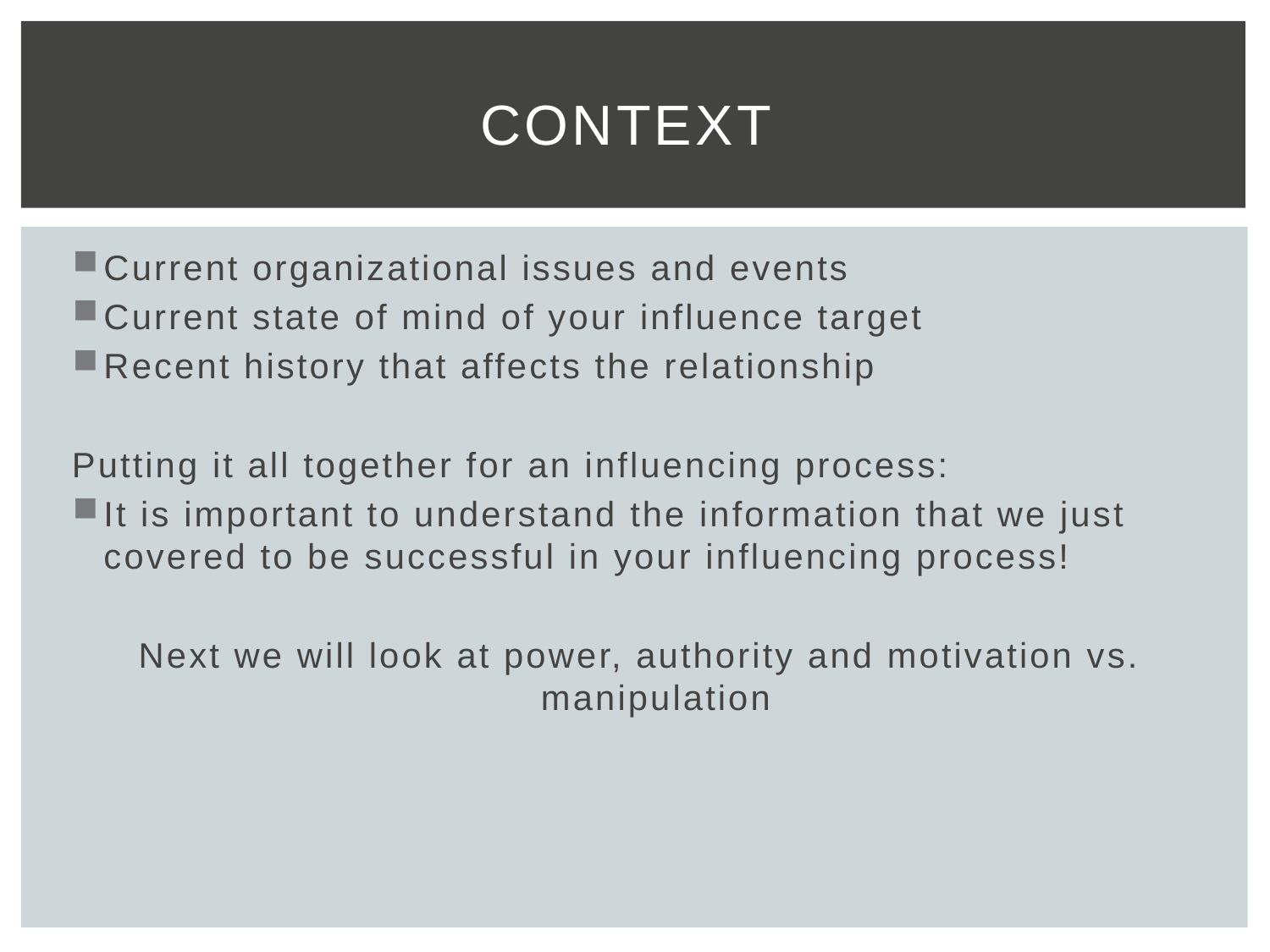

# Context
Current organizational issues and events
Current state of mind of your influence target
Recent history that affects the relationship

Putting it all together for an influencing process:
It is important to understand the information that we just covered to be successful in your influencing process!

Next we will look at power, authority and motivation vs. manipulation